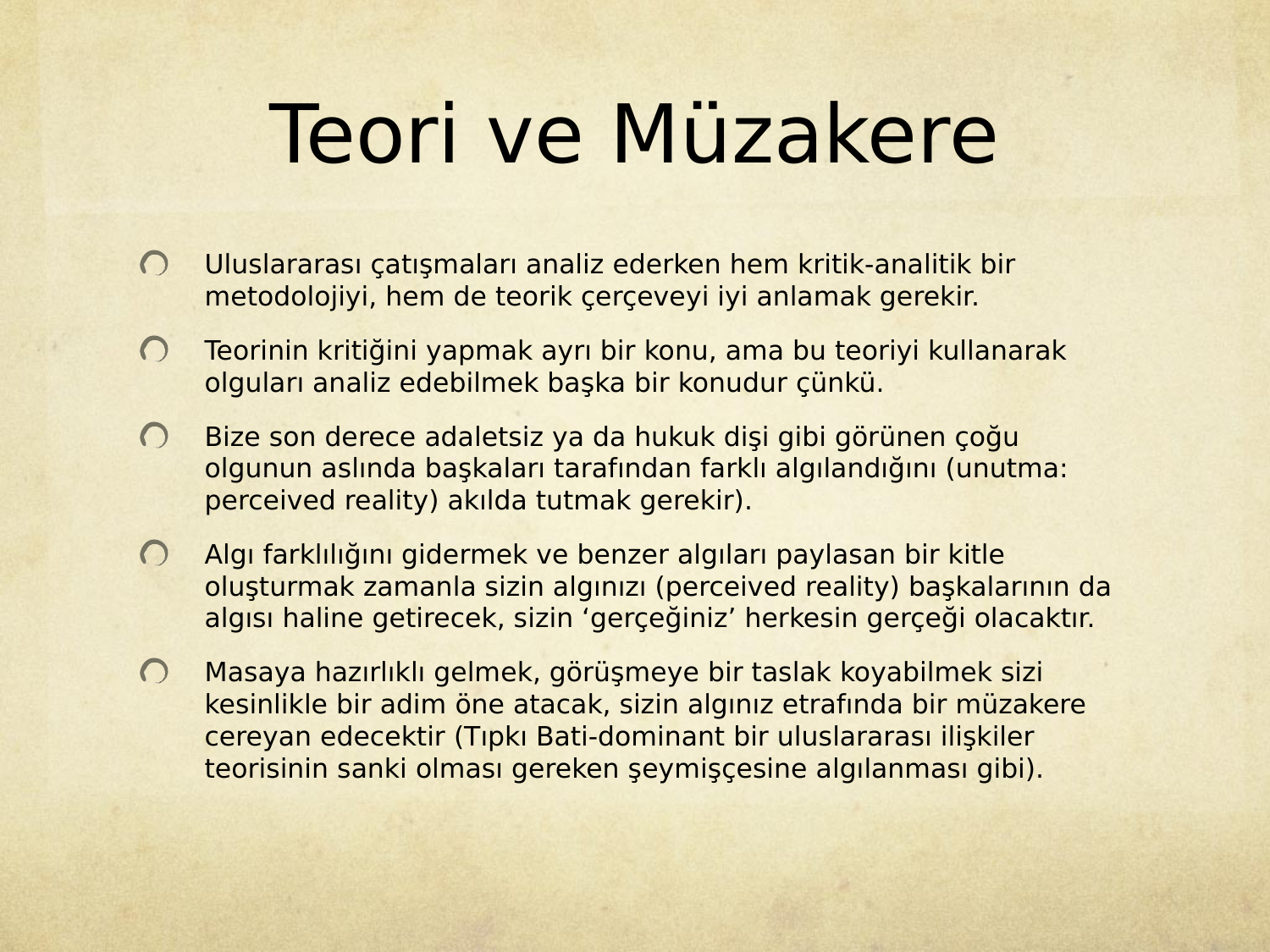

# Teori ve Müzakere
Uluslararası çatışmaları analiz ederken hem kritik-analitik bir metodolojiyi, hem de teorik çerçeveyi iyi anlamak gerekir.
Teorinin kritiğini yapmak ayrı bir konu, ama bu teoriyi kullanarak olguları analiz edebilmek başka bir konudur çünkü.
Bize son derece adaletsiz ya da hukuk dişi gibi görünen çoğu olgunun aslında başkaları tarafından farklı algılandığını (unutma: perceived reality) akılda tutmak gerekir).
Algı farklılığını gidermek ve benzer algıları paylasan bir kitle oluşturmak zamanla sizin algınızı (perceived reality) başkalarının da algısı haline getirecek, sizin ‘gerçeğiniz’ herkesin gerçeği olacaktır.
Masaya hazırlıklı gelmek, görüşmeye bir taslak koyabilmek sizi kesinlikle bir adim öne atacak, sizin algınız etrafında bir müzakere cereyan edecektir (Tıpkı Bati-dominant bir uluslararası ilişkiler teorisinin sanki olması gereken şeymişçesine algılanması gibi).